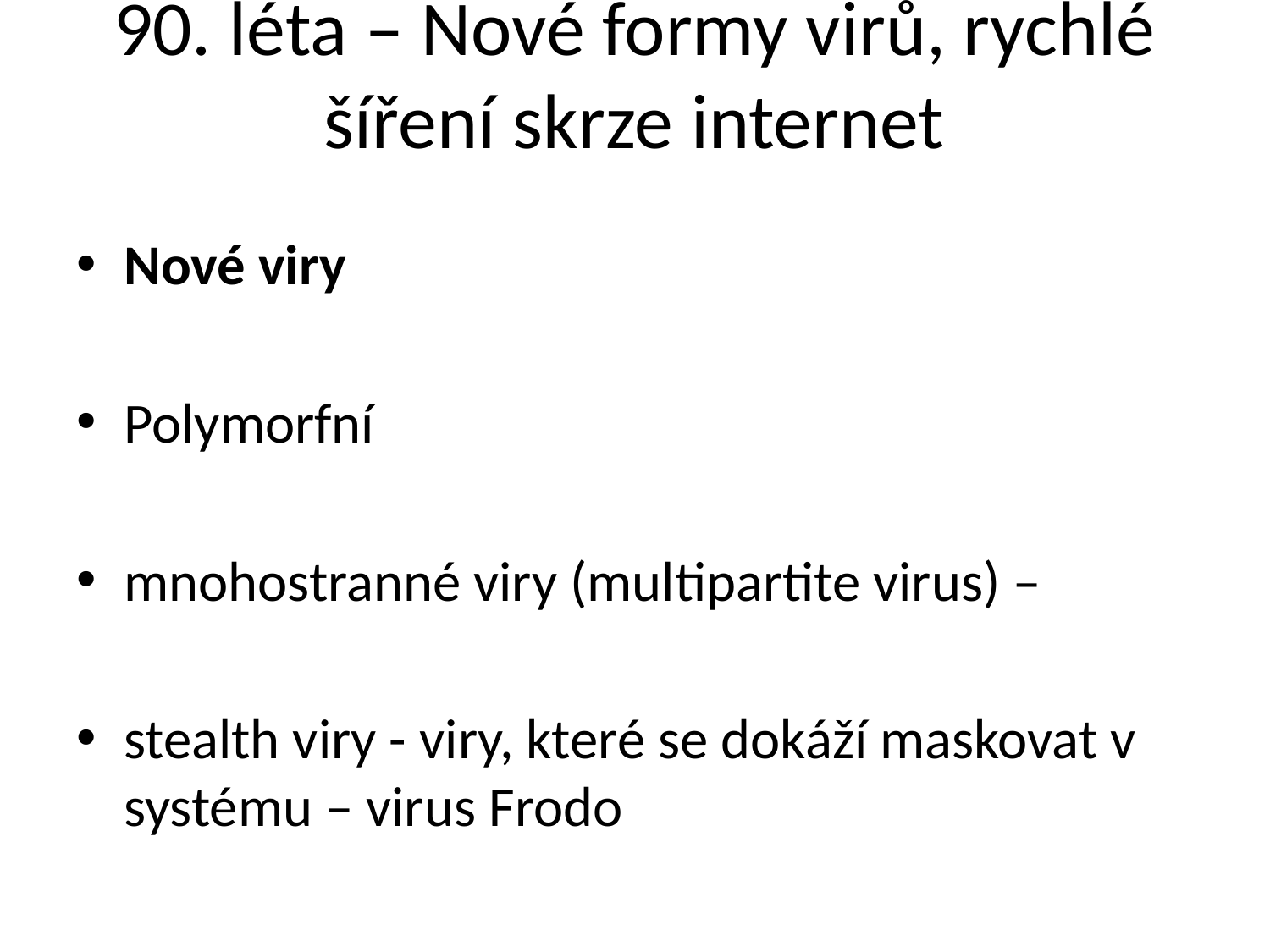

# 90. léta – Nové formy virů, rychlé šíření skrze internet
Nové viry

Polymorfní

mnohostranné viry (multipartite virus) –

stealth viry - viry, které se dokáží maskovat v systému – virus Frodo